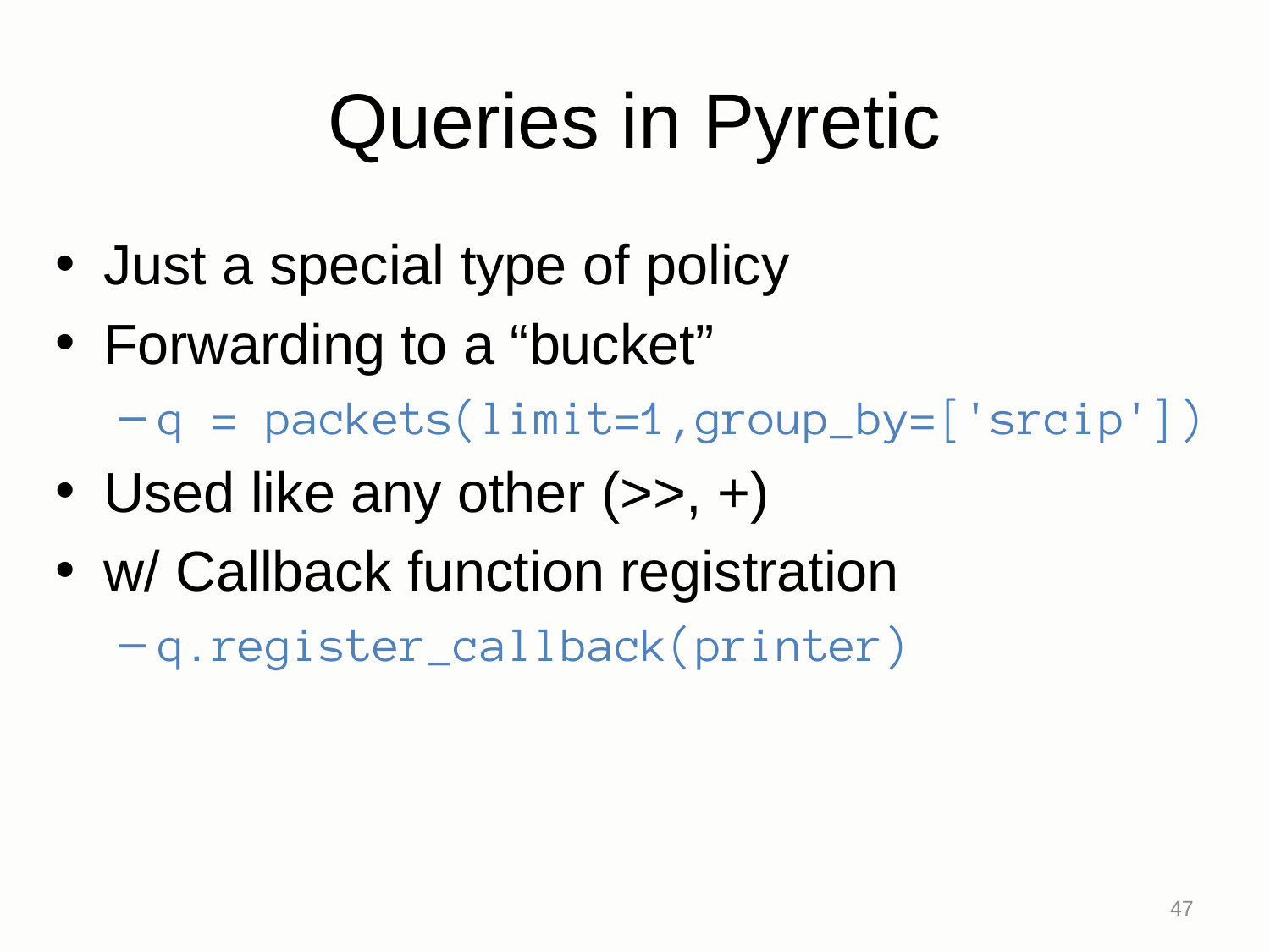

# Queries in Pyretic
Just a special type of policy
Forwarding to a “bucket”
q = packets(limit=1,group_by=['srcip'])
Used like any other (>>, +)
w/ Callback function registration
q.register_callback(printer)
47